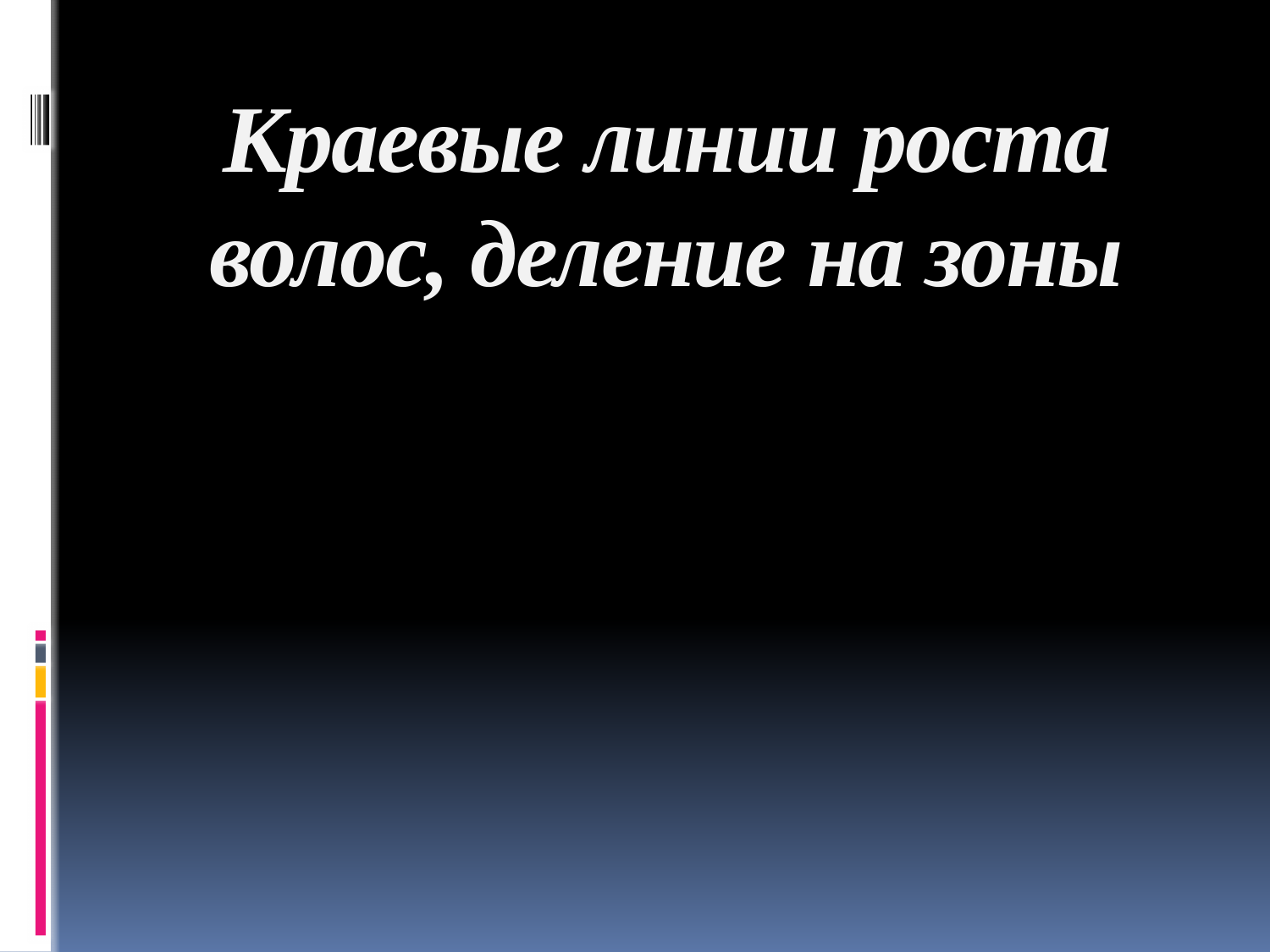

# Краевые линии роста волос, деление на зоны